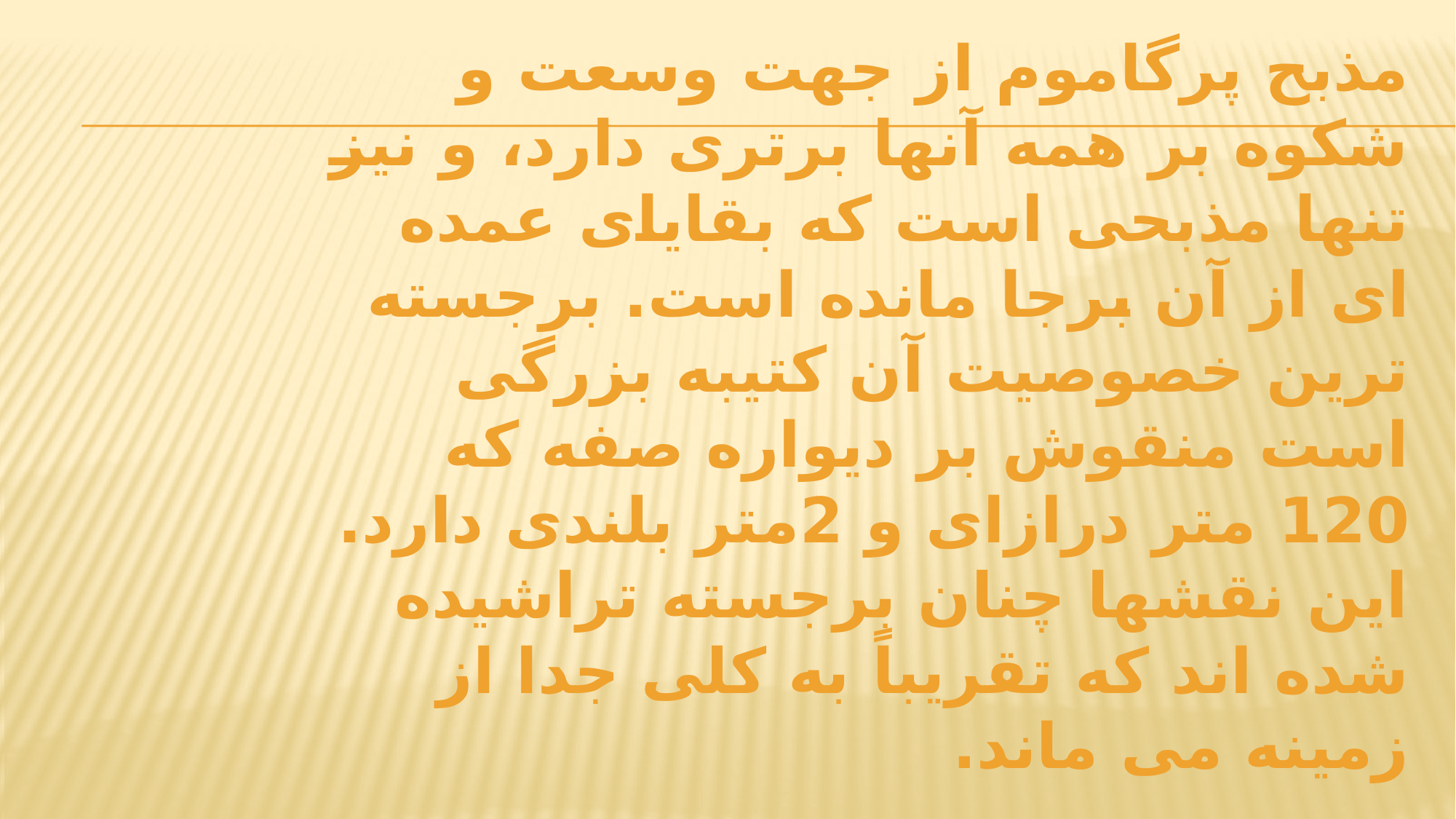

# مذبح پرگاموم از جهت وسعت و شکوه بر همه آنها برتری دارد، و نیز تنها مذبحی است که بقایای عمده ای از آن برجا مانده است. برجسته ترین خصوصیت آن کتیبه بزرگی است منقوش بر دیواره صفه که 120 متر درازای و 2متر بلندی دارد. این نقشها چنان برجسته تراشیده شده اند که تقریباً به کلی جدا از زمینه می ماند.